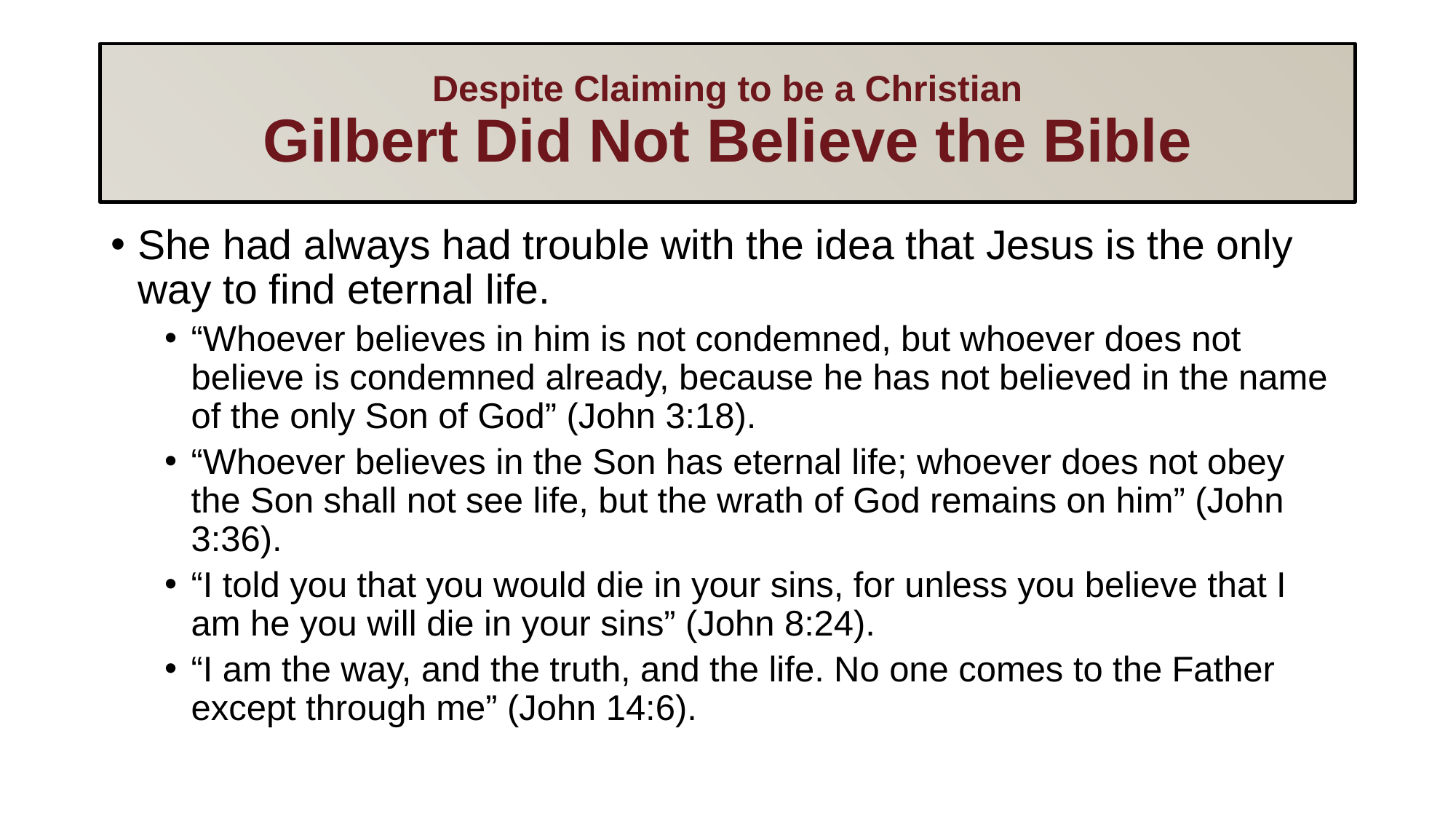

# Despite Claiming to be a Christian Gilbert Did Not Believe the Bible
She had always had trouble with the idea that Jesus is the only way to find eternal life.
“Whoever believes in him is not condemned, but whoever does not believe is condemned already, because he has not believed in the name of the only Son of God” (John 3:18).
“Whoever believes in the Son has eternal life; whoever does not obey the Son shall not see life, but the wrath of God remains on him” (John 3:36).
“I told you that you would die in your sins, for unless you believe that I am he you will die in your sins” (John 8:24).
“I am the way, and the truth, and the life. No one comes to the Father except through me” (John 14:6).